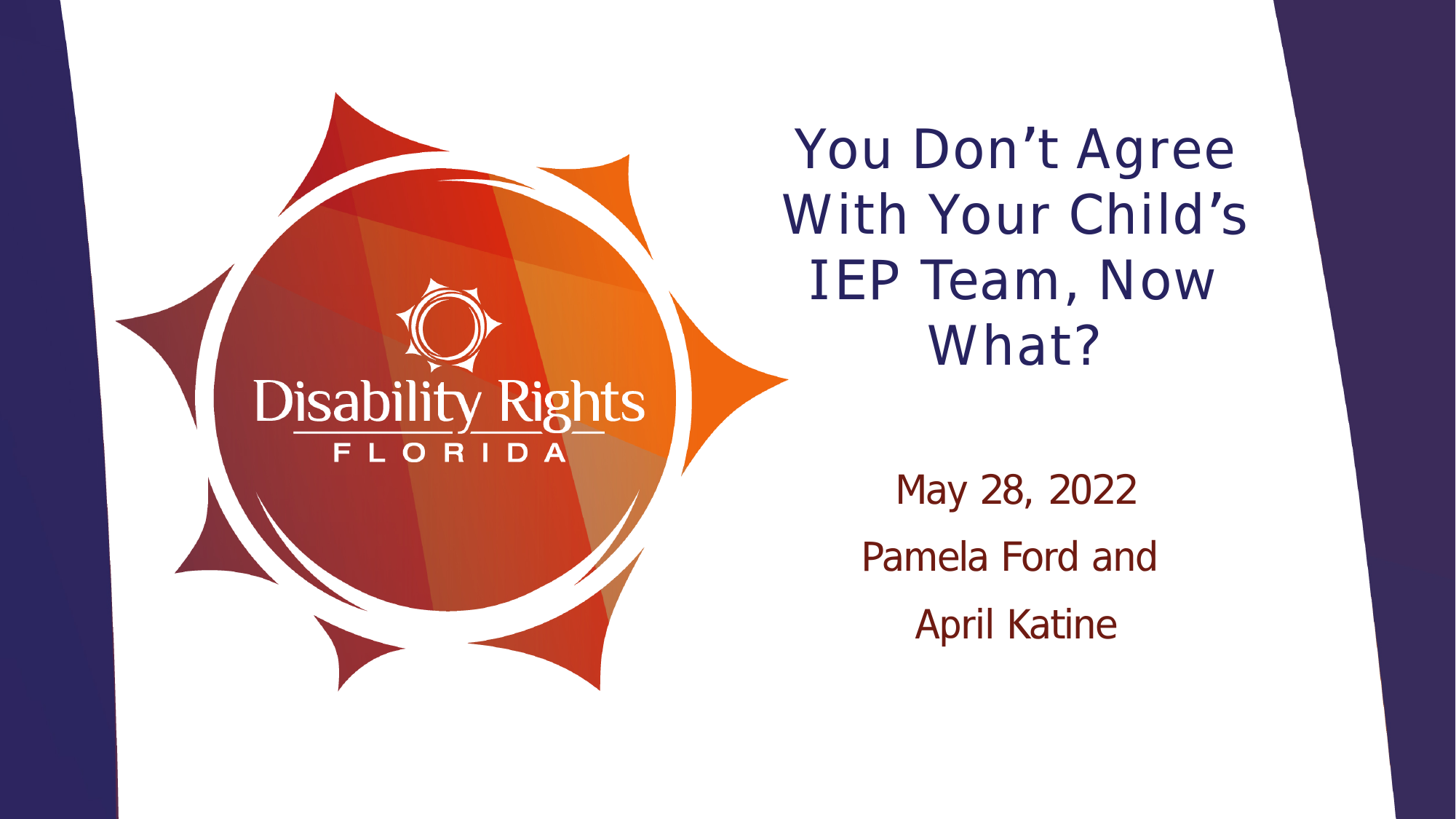

# You Don’t Agree With Your Child’s IEP Team, Now What?
May 28, 2022
Pamela Ford and
April Katine